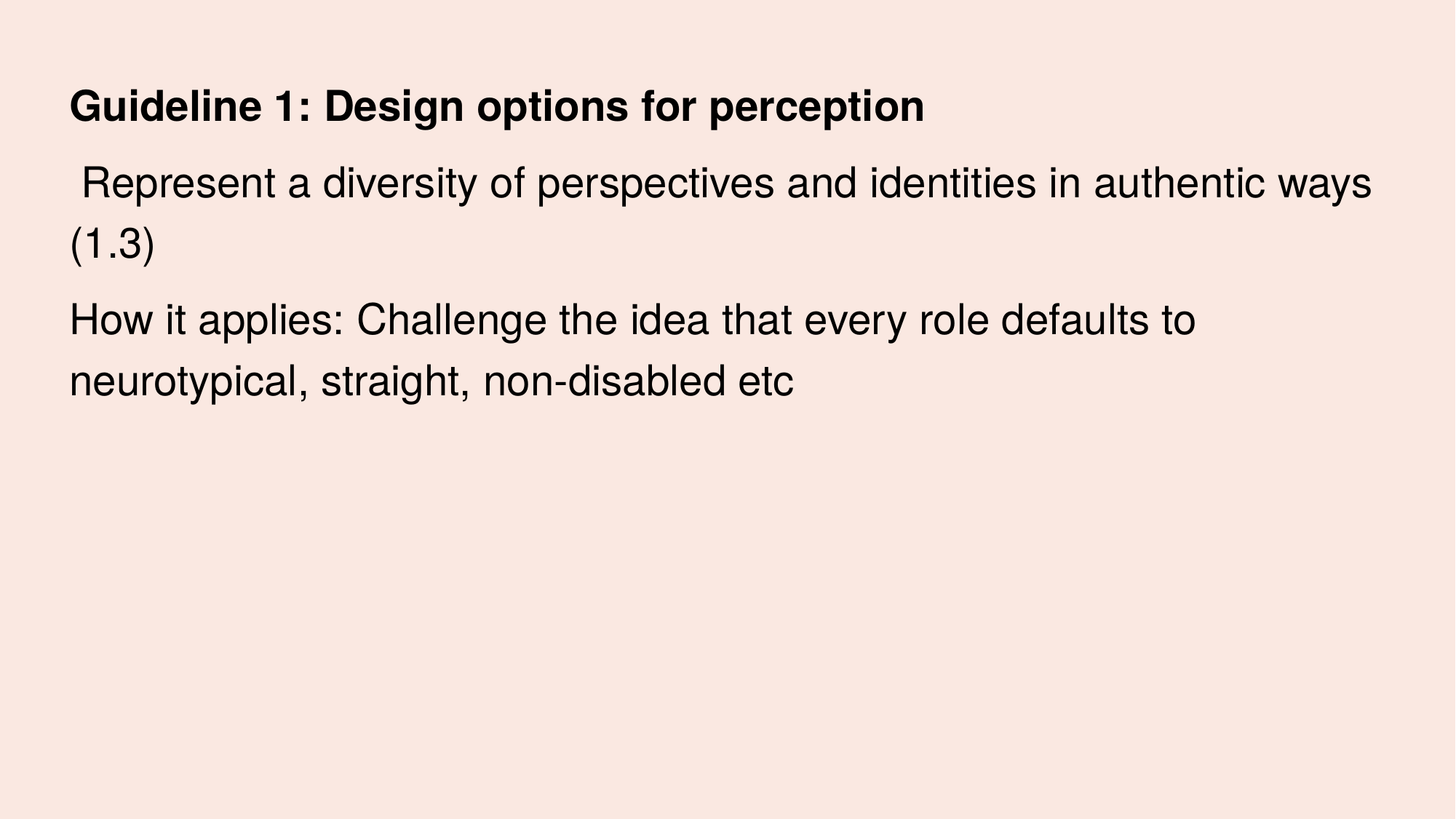

# Guideline 1: Design options for perception
Guideline 1: Design options for perception
 Represent a diversity of perspectives and identities in authentic ways (1.3)
How it applies: Challenge the idea that every role defaults to neurotypical, straight, non-disabled etc